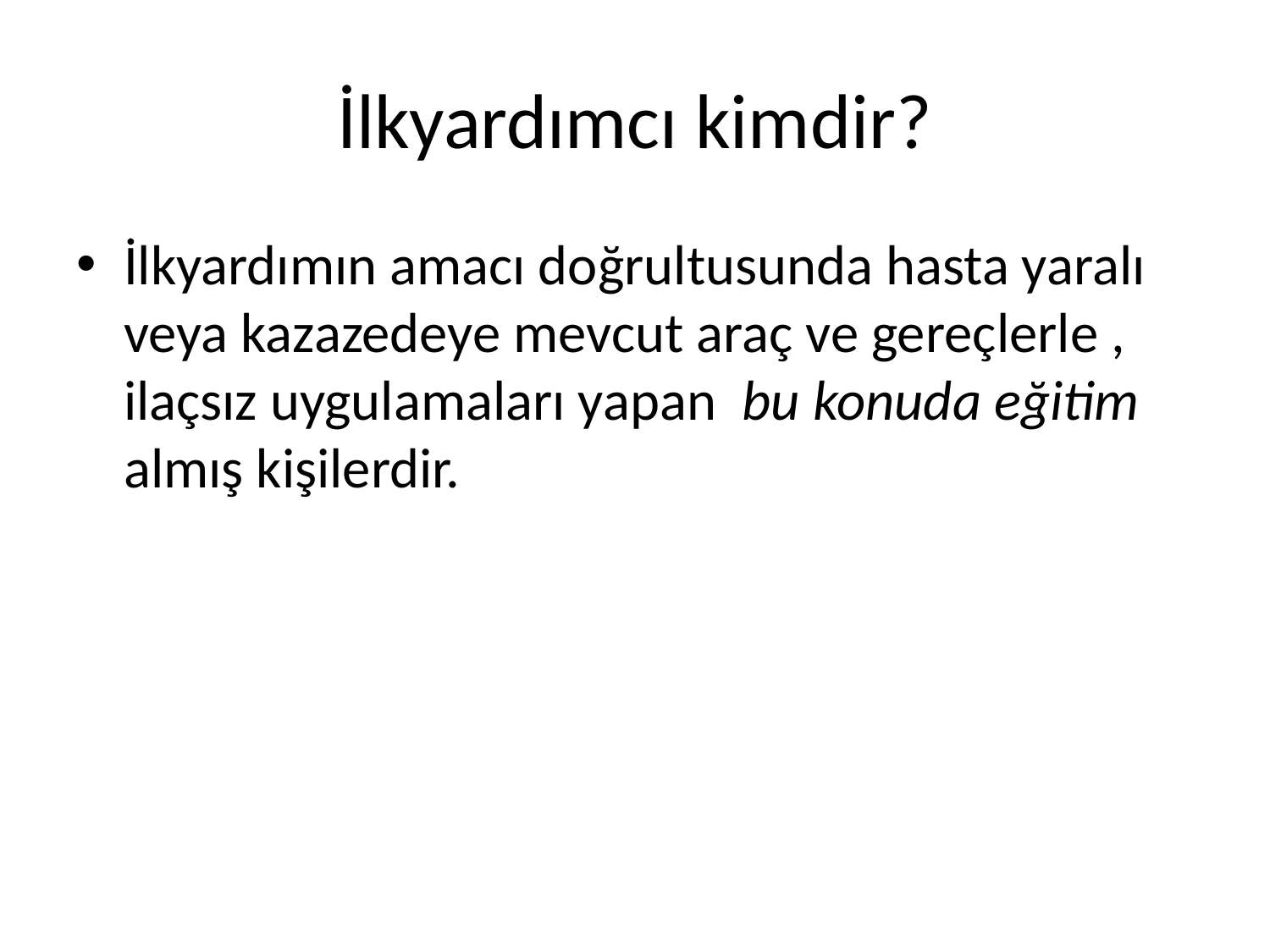

# İlkyardımcı kimdir?
İlkyardımın amacı doğrultusunda hasta yaralı veya kazazedeye mevcut araç ve gereçlerle , ilaçsız uygulamaları yapan  bu konuda eğitim almış kişilerdir.